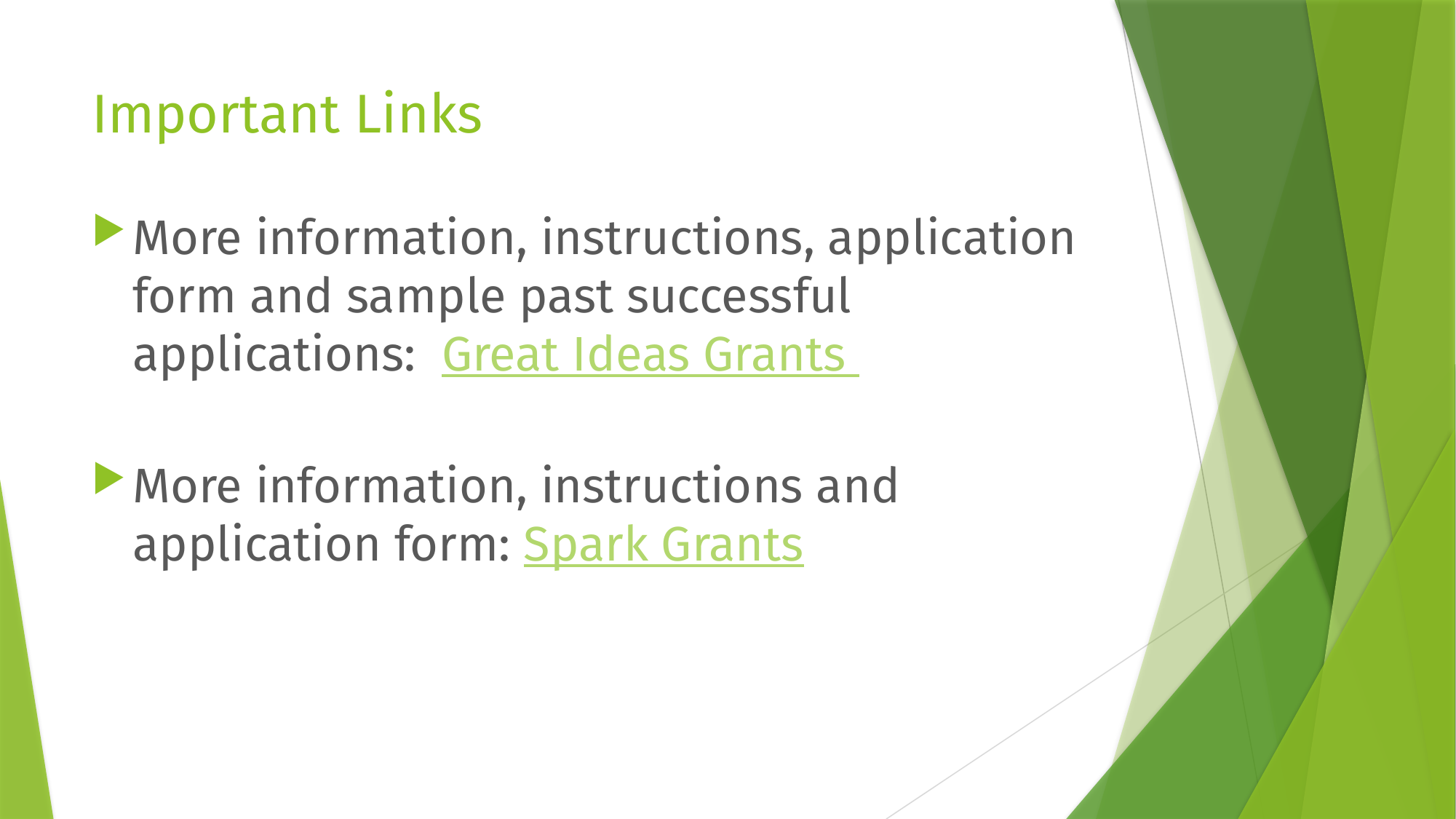

# Important Links
More information, instructions, application form and sample past successful applications:  Great Ideas Grants
More information, instructions and application form: Spark Grants